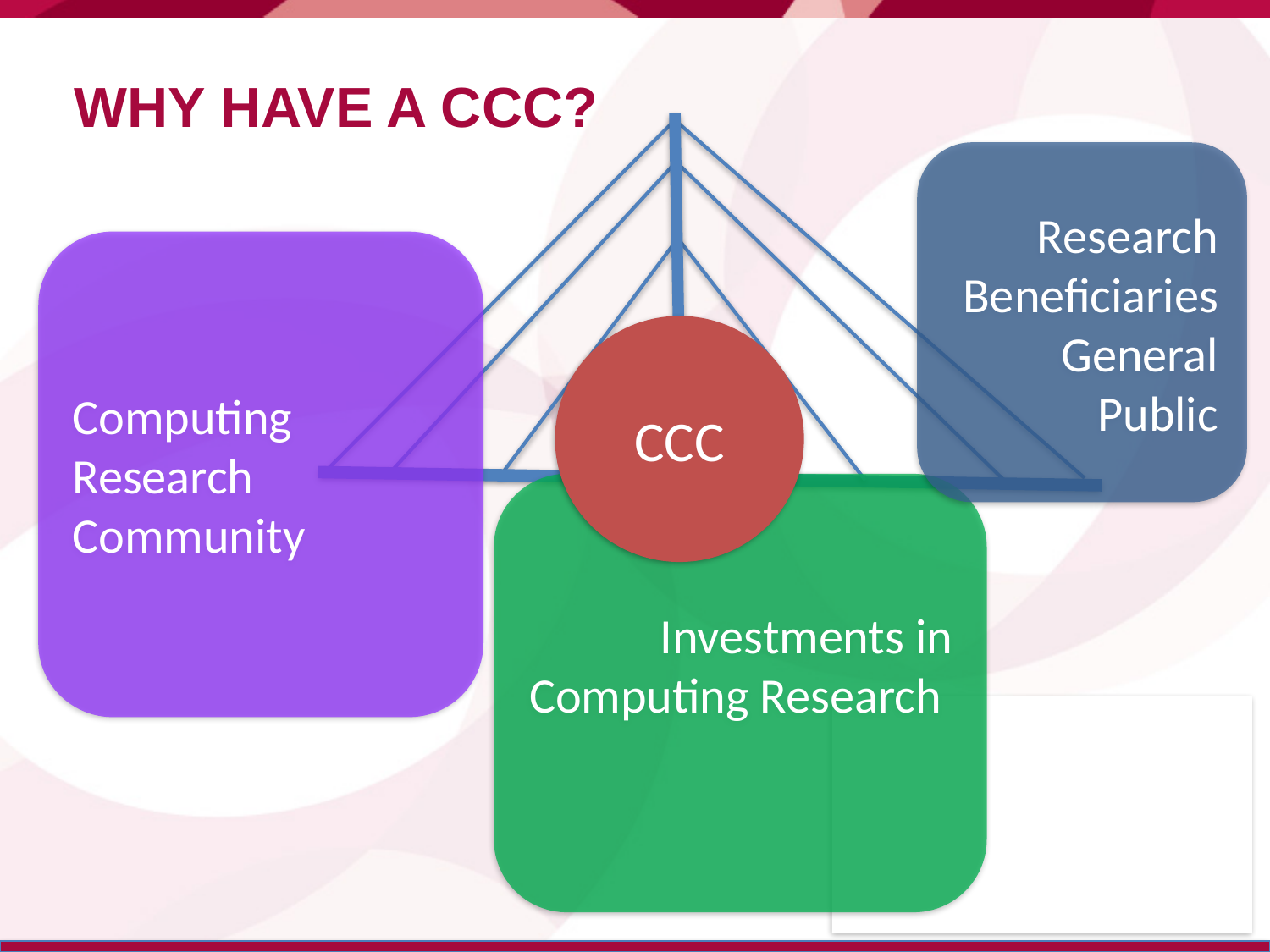

# Why Have a CCC?
Research Beneficiaries
General Public
Computing
Research Community
CCC
Investments in Computing Research